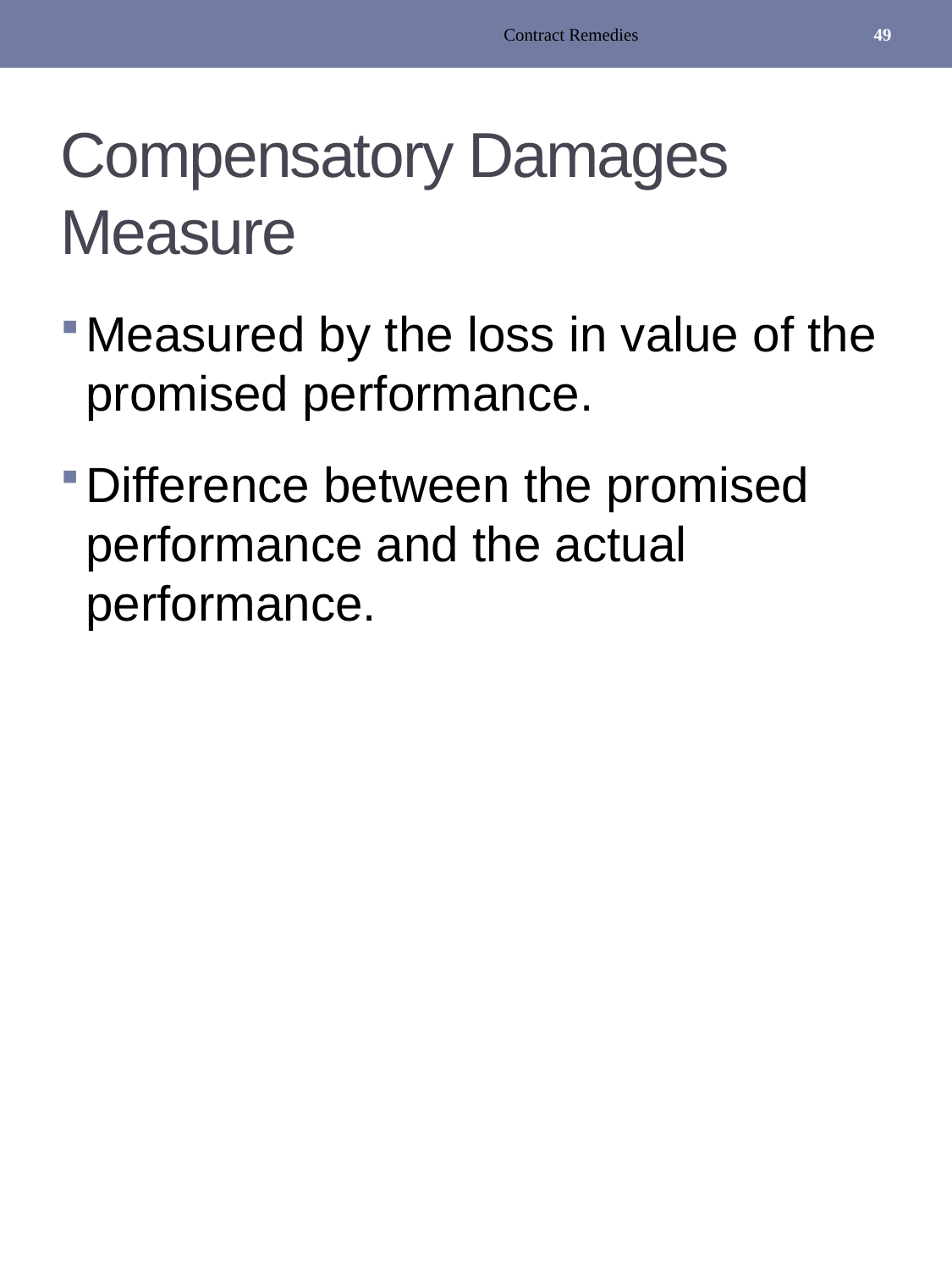

Contract Remedies
49
# Compensatory Damages Measure
Measured by the loss in value of the promised performance.
Difference between the promised performance and the actual performance.